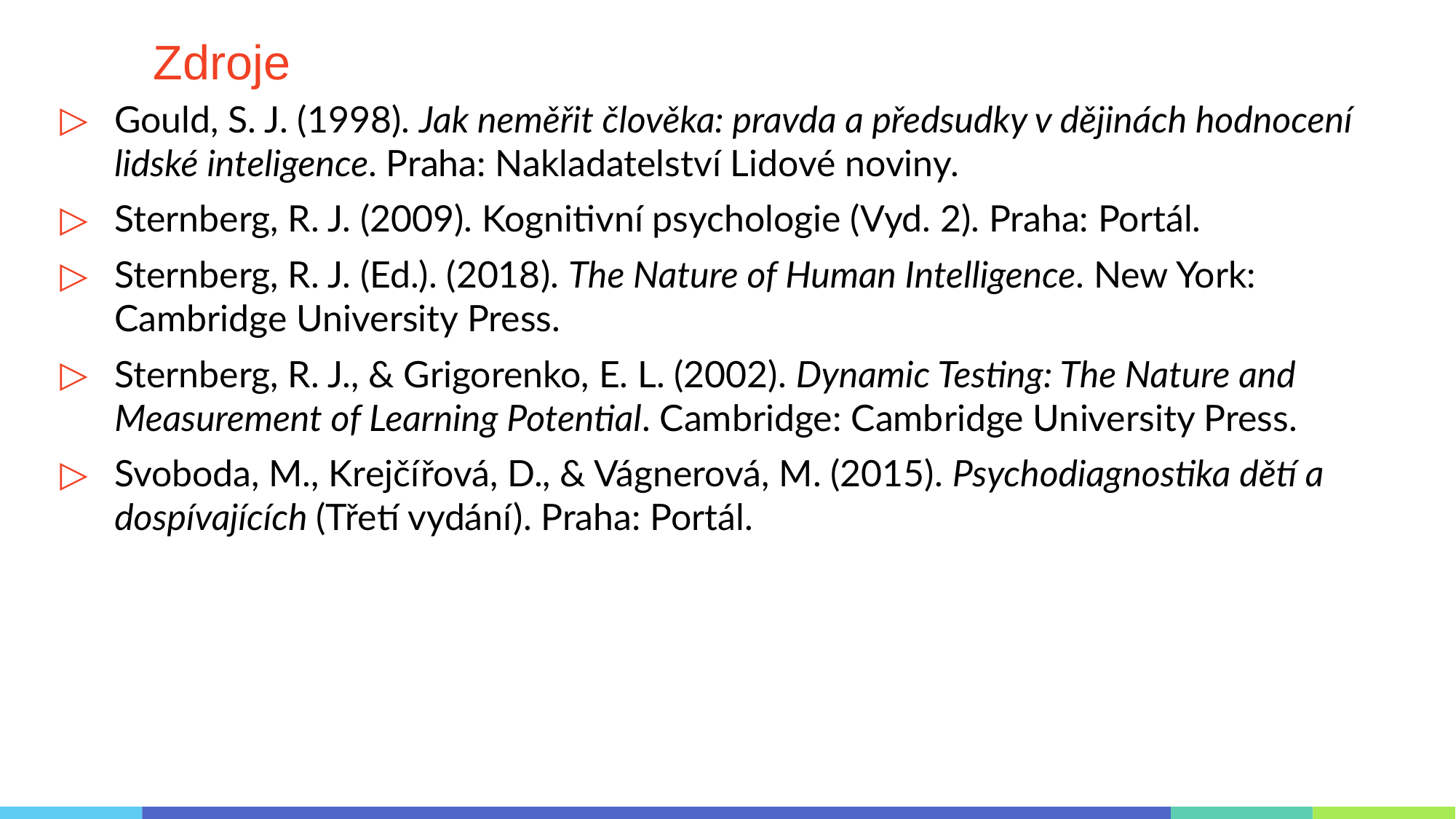

# Zdroje
Gould, S. J. (1998). Jak neměřit člověka: pravda a předsudky v dějinách hodnocení lidské inteligence. Praha: Nakladatelství Lidové noviny.
Sternberg, R. J. (2009). Kognitivní psychologie (Vyd. 2). Praha: Portál.
Sternberg, R. J. (Ed.). (2018). The Nature of Human Intelligence. New York: Cambridge University Press.
Sternberg, R. J., & Grigorenko, E. L. (2002). Dynamic Testing: The Nature and Measurement of Learning Potential. Cambridge: Cambridge University Press.
Svoboda, M., Krejčířová, D., & Vágnerová, M. (2015). Psychodiagnostika dětí a dospívajících (Třetí vydání). Praha: Portál.